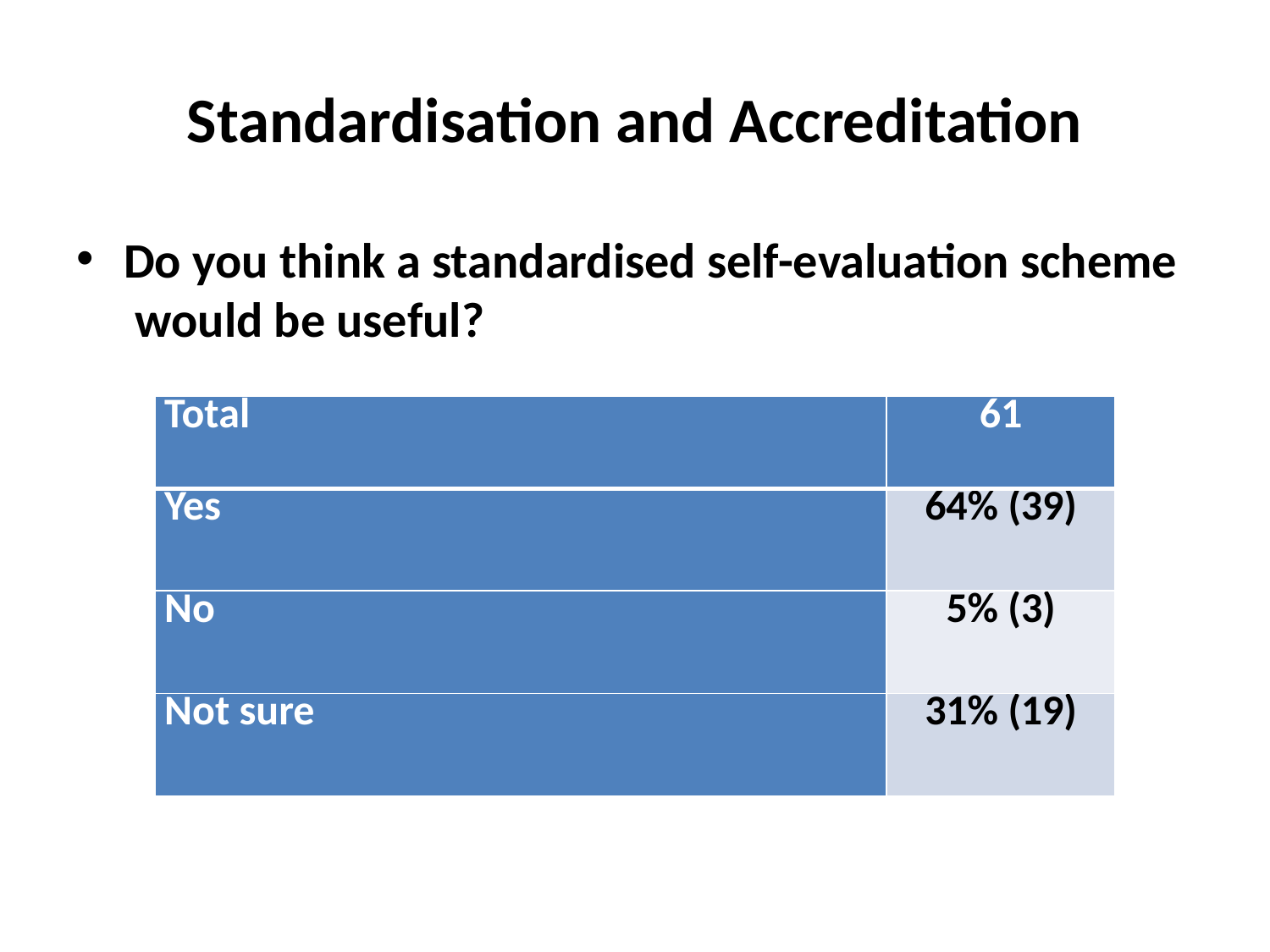

# Standardisation and Accreditation
Do you think a standardised self-evaluation scheme  would be useful?

| Total | 61 |
| --- | --- |
| Yes | 64% (39) |
| No | 5% (3) |
| Not sure | 31% (19) |